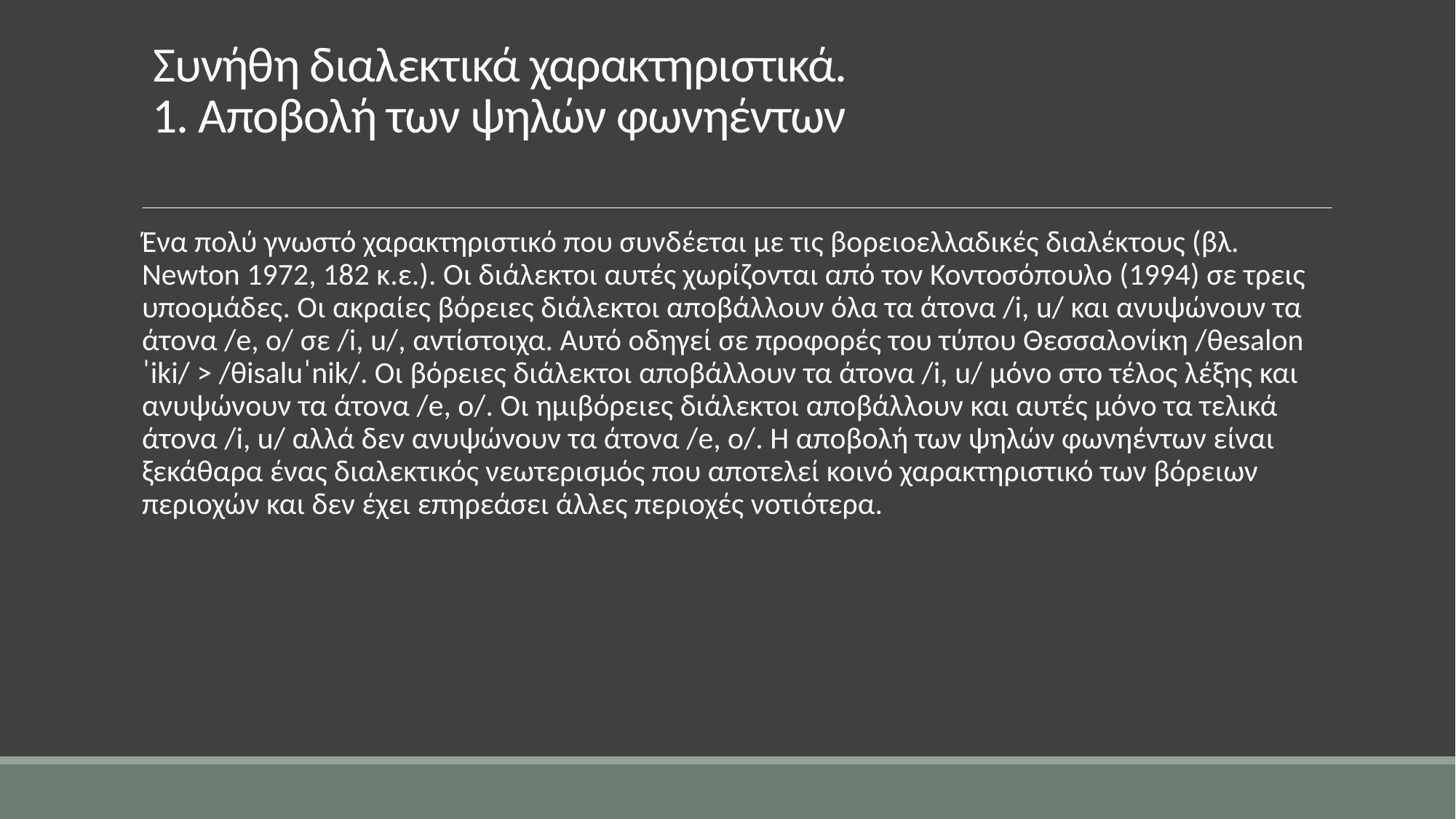

# Συνήθη διαλεκτικά χαρακτηριστικά. 1. Αποβολή των ψηλών φωνηέντων
Ένα πολύ γνωστό χαρακτηριστικό που συνδέεται με τις βορειοελλαδικές διαλέκτους (βλ. Newton 1972, 182 κ.ε.). Οι διάλεκτοι αυτές χωρίζονται από τον Κοντοσόπουλο (1994) σε τρεις υποομάδες. Οι ακραίες βόρειες διάλεκτοι αποβάλλουν όλα τα άτονα /i, u/ και ανυψώνουν τα άτονα /e, o/ σε /i, u/, αντίστοιχα. Αυτό οδηγεί σε προφορές του τύπου Θεσσαλονίκη /θesalonˈiki/ > /θisaluˈnik/. Οι βόρειες διάλεκτοι αποβάλλουν τα άτονα /i, u/ μόνο στο τέλος λέξης και ανυψώνουν τα άτονα /e, o/. Οι ημιβόρειες διάλεκτοι αποβάλλουν και αυτές μόνο τα τελικά άτονα /i, u/ αλλά δεν ανυψώνουν τα άτονα /e, o/. Η αποβολή των ψηλών φωνηέντων είναι ξεκάθαρα ένας διαλεκτικός νεωτερισμός που αποτελεί κοινό χαρακτηριστικό των βόρειων περιοχών και δεν έχει επηρεάσει άλλες περιοχές νοτιότερα.